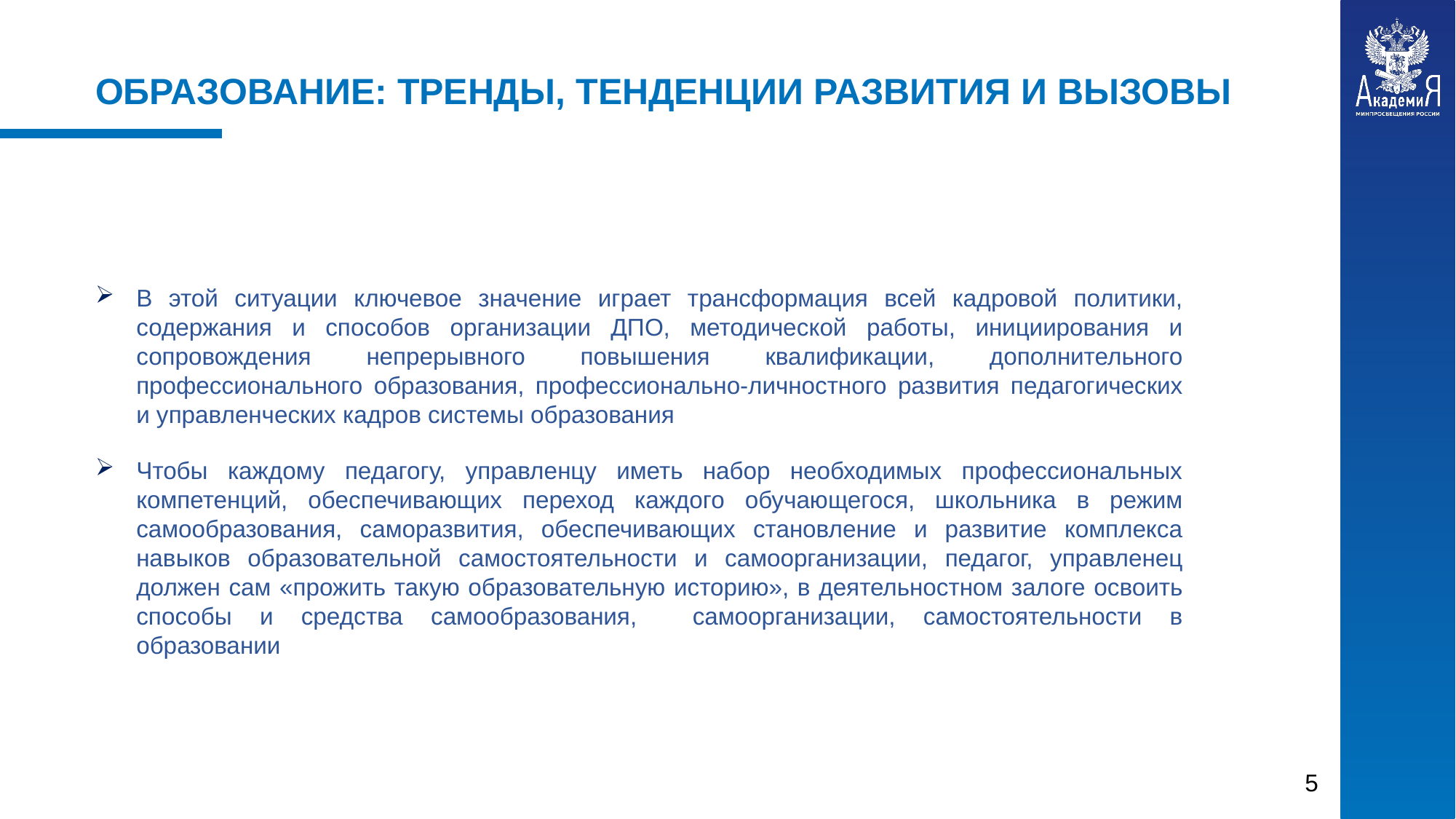

ОБРАЗОВАНИЕ: ТРЕНДЫ, ТЕНДЕНЦИИ РАЗВИТИЯ И ВЫЗОВЫ
В этой ситуации ключевое значение играет трансформация всей кадровой политики, содержания и способов организации ДПО, методической работы, инициирования и сопровождения непрерывного повышения квалификации, дополнительного профессионального образования, профессионально-личностного развития педагогических и управленческих кадров системы образования
Чтобы каждому педагогу, управленцу иметь набор необходимых профессиональных компетенций, обеспечивающих переход каждого обучающегося, школьника в режим самообразования, саморазвития, обеспечивающих становление и развитие комплекса навыков образовательной самостоятельности и самоорганизации, педагог, управленец должен сам «прожить такую образовательную историю», в деятельностном залоге освоить способы и средства самообразования,  самоорганизации, самостоятельности в образовании